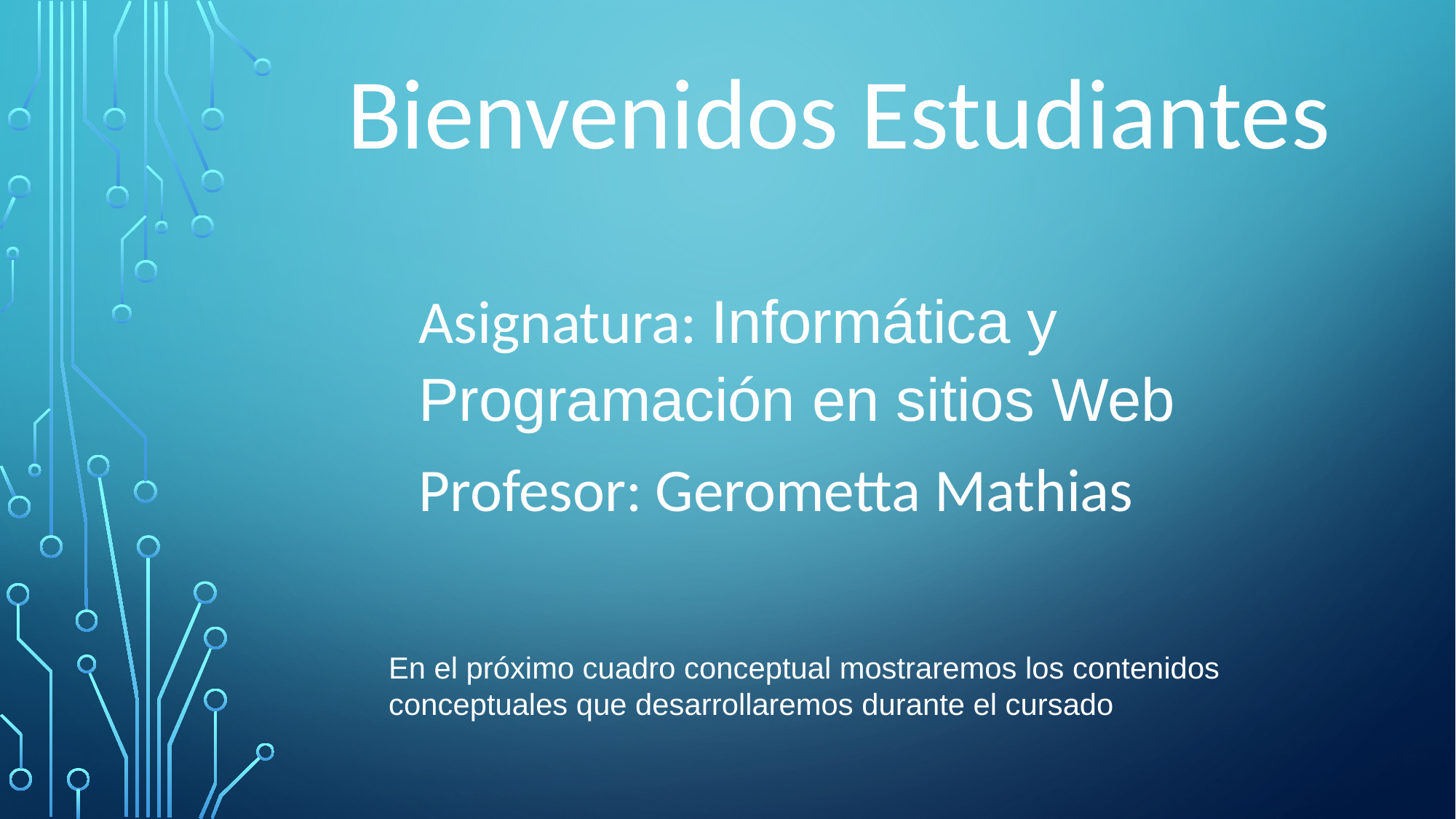

Bienvenidos Estudiantes
Asignatura: Informática y Programación en sitios Web
Profesor: Gerometta Mathias

En el próximo cuadro conceptual mostraremos los contenidos conceptuales que desarrollaremos durante el cursado